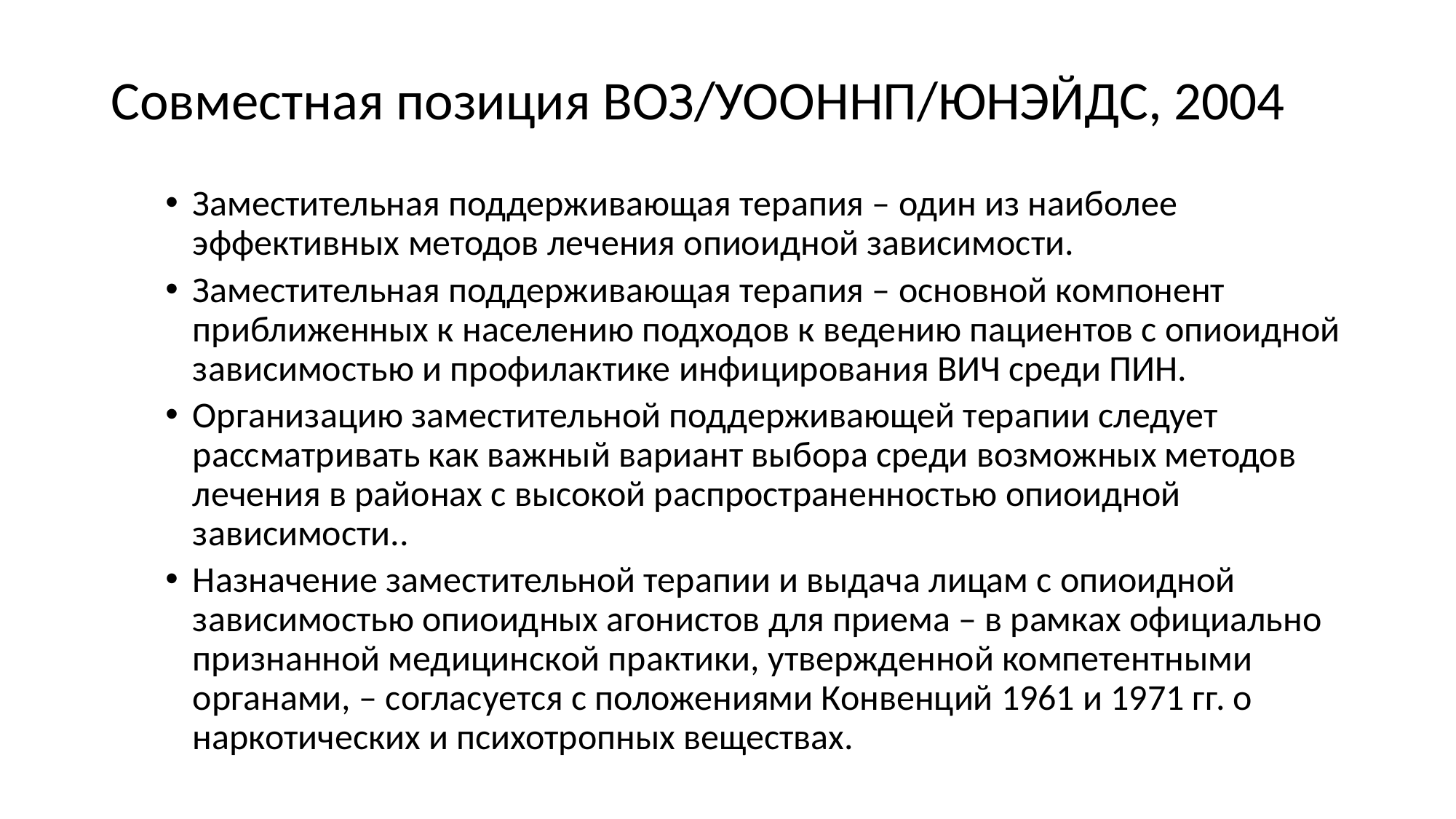

# Совместная позиция ВОЗ/УООННП/ЮНЭЙДС, 2004
Заместительная поддерживающая терапия – один из наиболее эффективных методов лечения опиоидной зависимости.
Заместительная поддерживающая терапия – основной компонент приближенных к населению подходов к ведению пациентов с опиоидной зависимостью и профилактике инфицирования ВИЧ среди ПИН.
Организацию заместительной поддерживающей терапии следует рассматривать как важный вариант выбора среди возможных методов лечения в районах с высокой распространенностью опиоидной зависимости..
Назначение заместительной терапии и выдача лицам с опиоидной зависимостью опиоидных агонистов для приема – в рамках официально признанной медицинской практики, утвержденной компетентными органами, – согласуется с положениями Конвенций 1961 и 1971 гг. о наркотических и психотропных веществах.